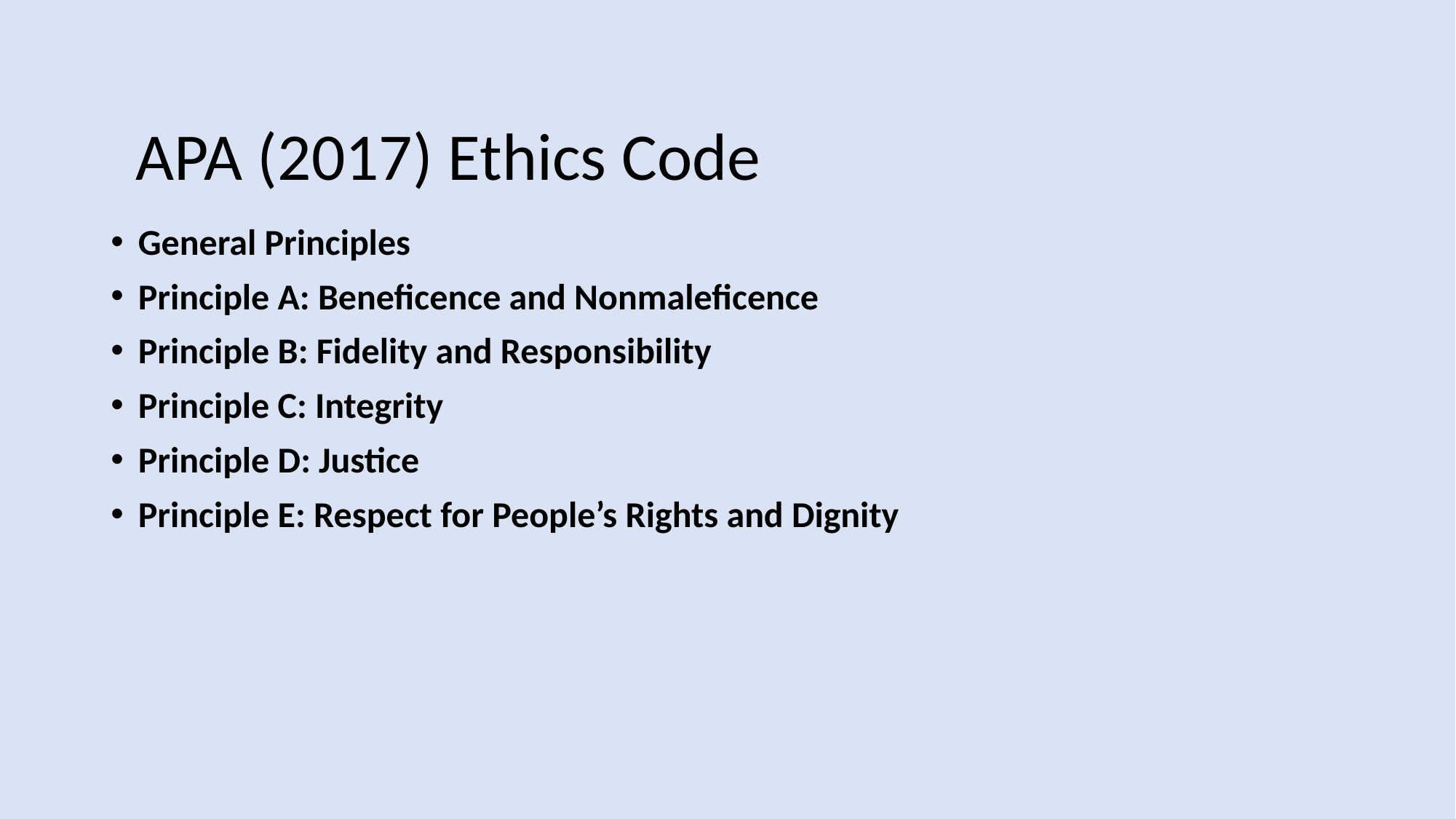

# APA (2017) Ethics Code
General Principles
Principle A: Beneficence and Nonmaleficence
Principle B: Fidelity and Responsibility
Principle C: Integrity
Principle D: Justice
Principle E: Respect for People’s Rights and Dignity